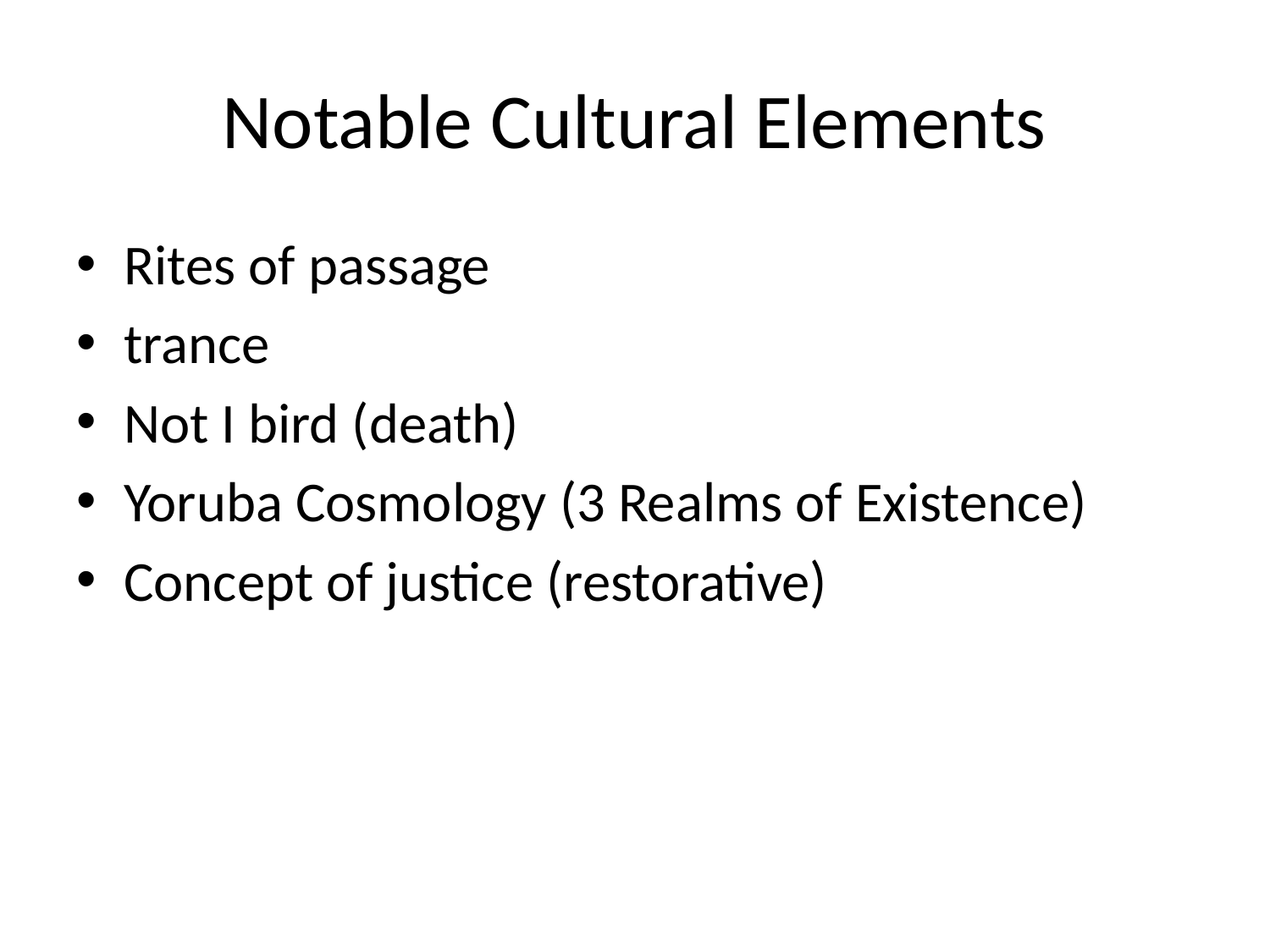

# Notable Cultural Elements
Rites of passage
trance
Not I bird (death)
Yoruba Cosmology (3 Realms of Existence)
Concept of justice (restorative)